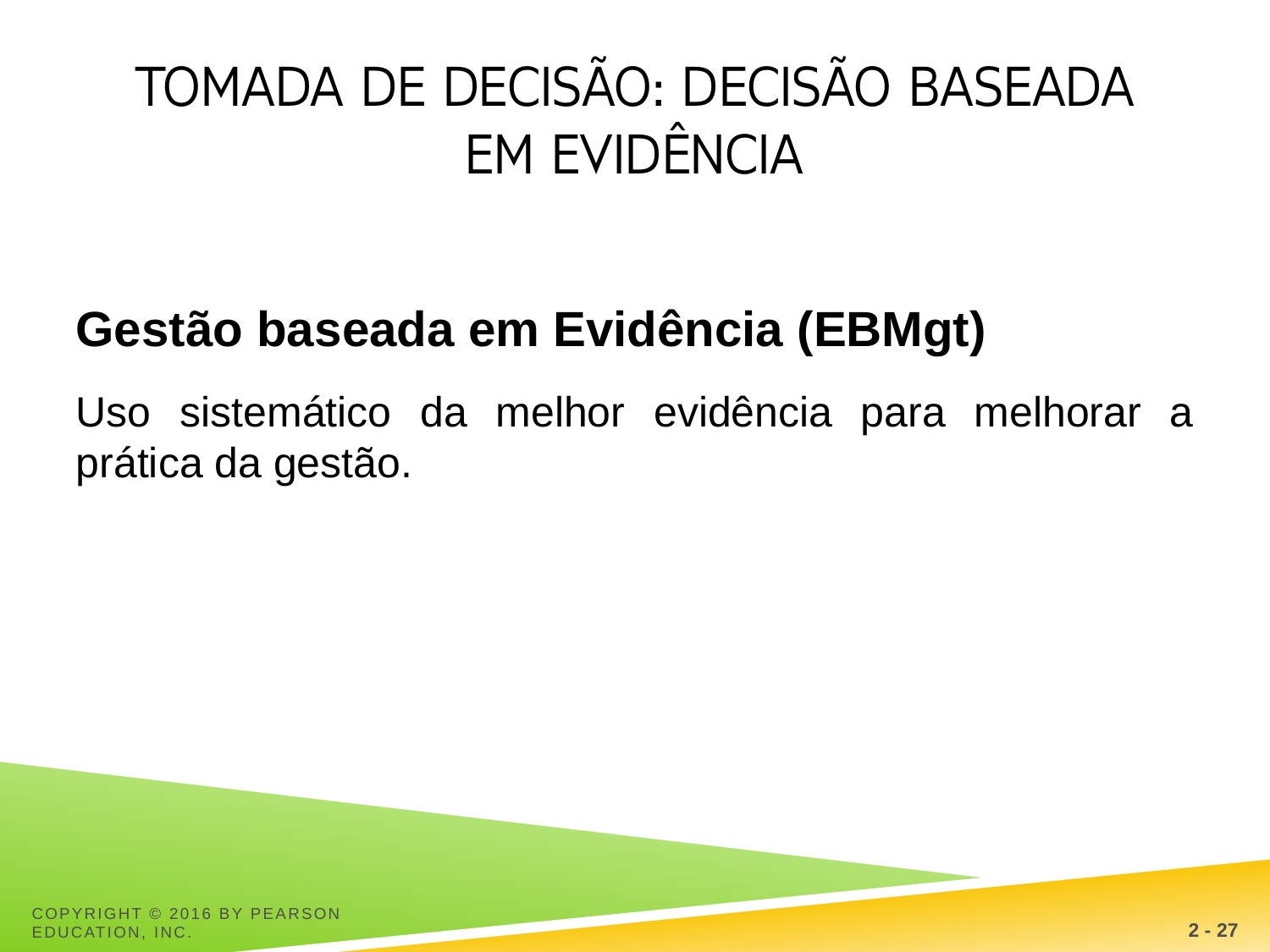

# TOMADA DE DECISÃO: DECISÃO BASEADA EM EVIDÊNCIA

Gestão baseada em Evidência (EBMgt)

Uso sistemático da melhor evidência para melhorar a prática da gestão.
2 - 27
Copyright © 2016 by Pearson Education, Inc.